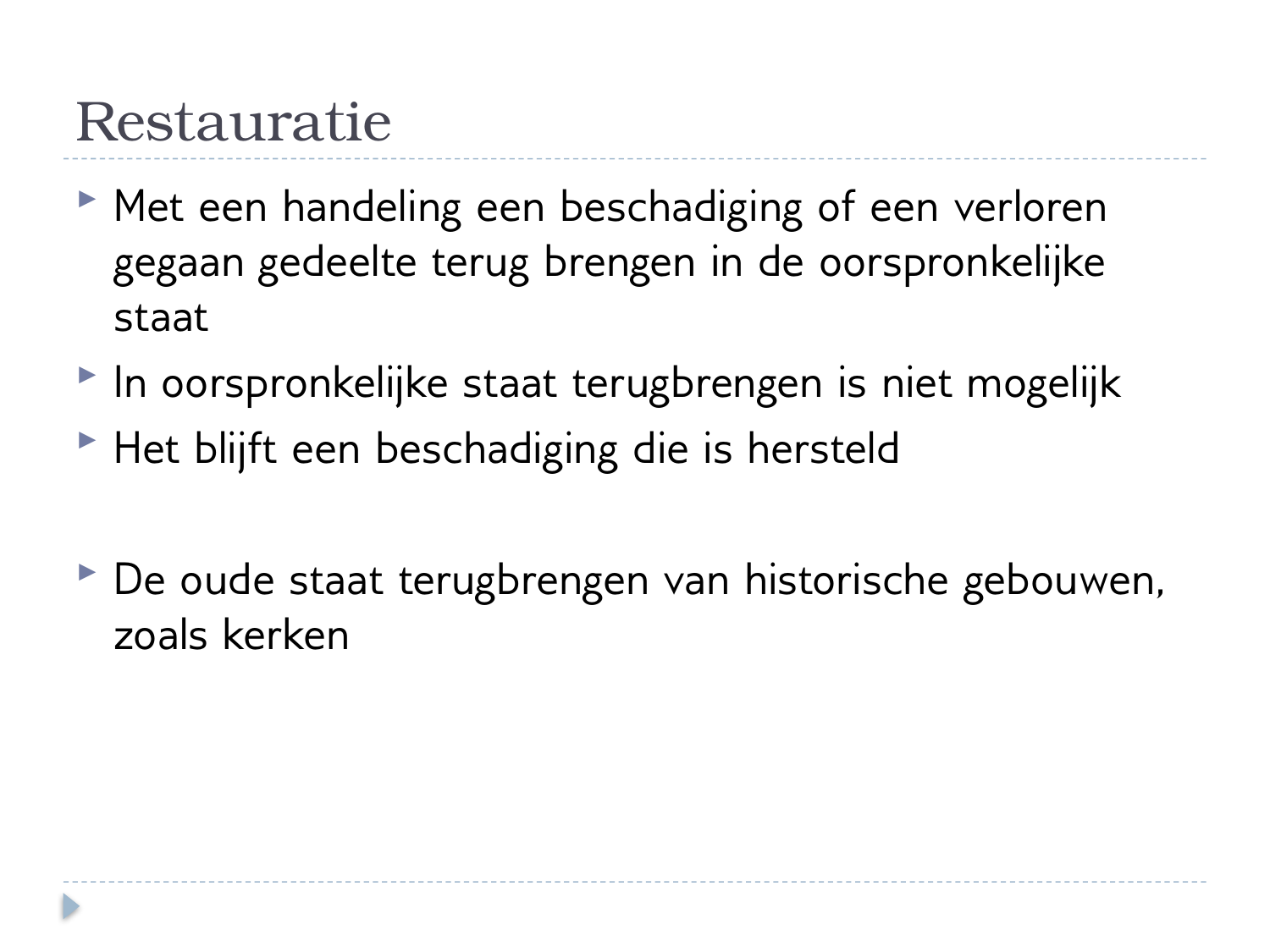

# Restauratie
Met een handeling een beschadiging of een verloren gegaan gedeelte terug brengen in de oorspronkelijke staat
In oorspronkelijke staat terugbrengen is niet mogelijk
Het blijft een beschadiging die is hersteld

De oude staat terugbrengen van historische gebouwen, zoals kerken